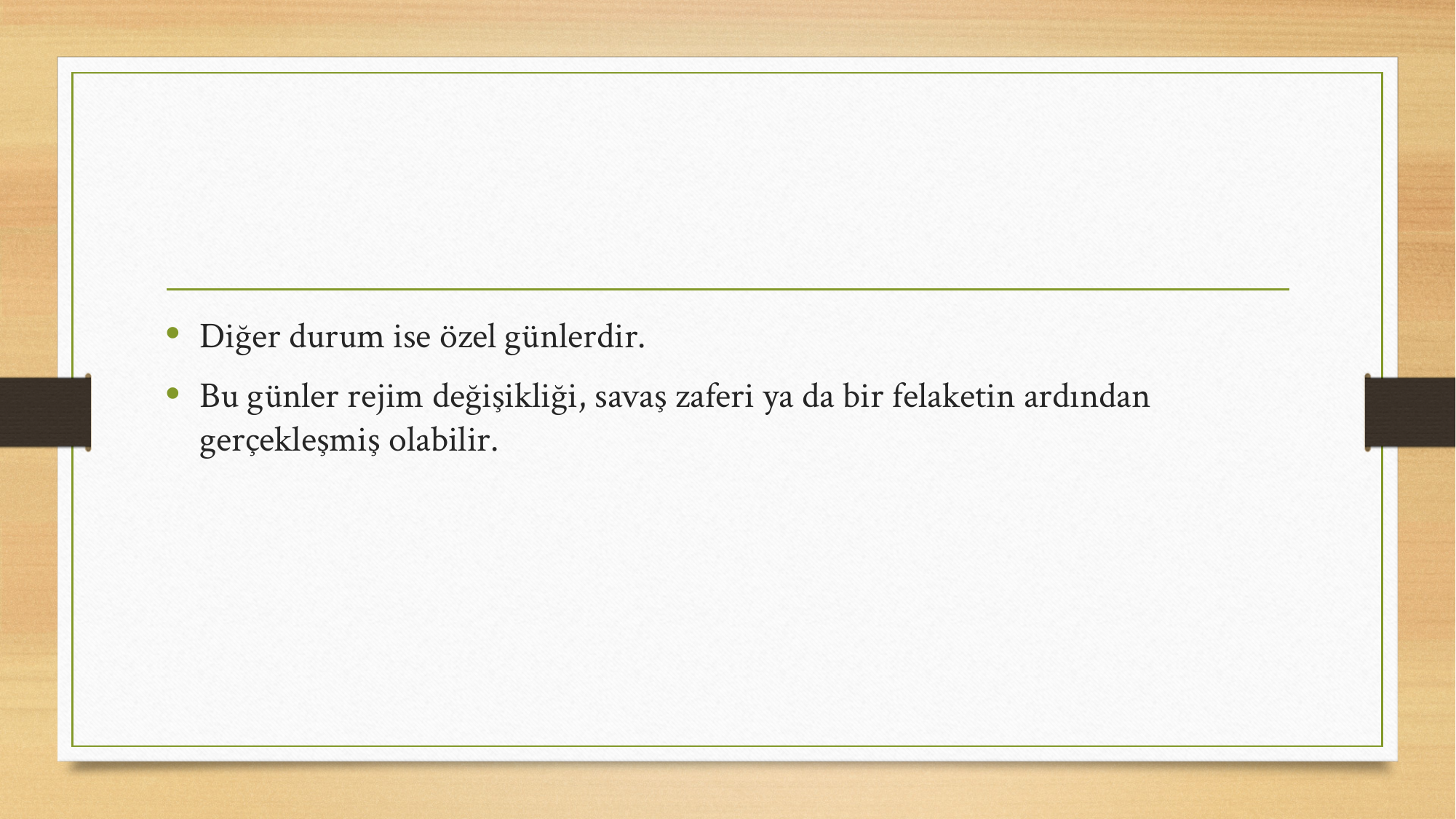

#
Diğer durum ise özel günlerdir.
Bu günler rejim değişikliği, savaş zaferi ya da bir felaketin ardından gerçekleşmiş olabilir.